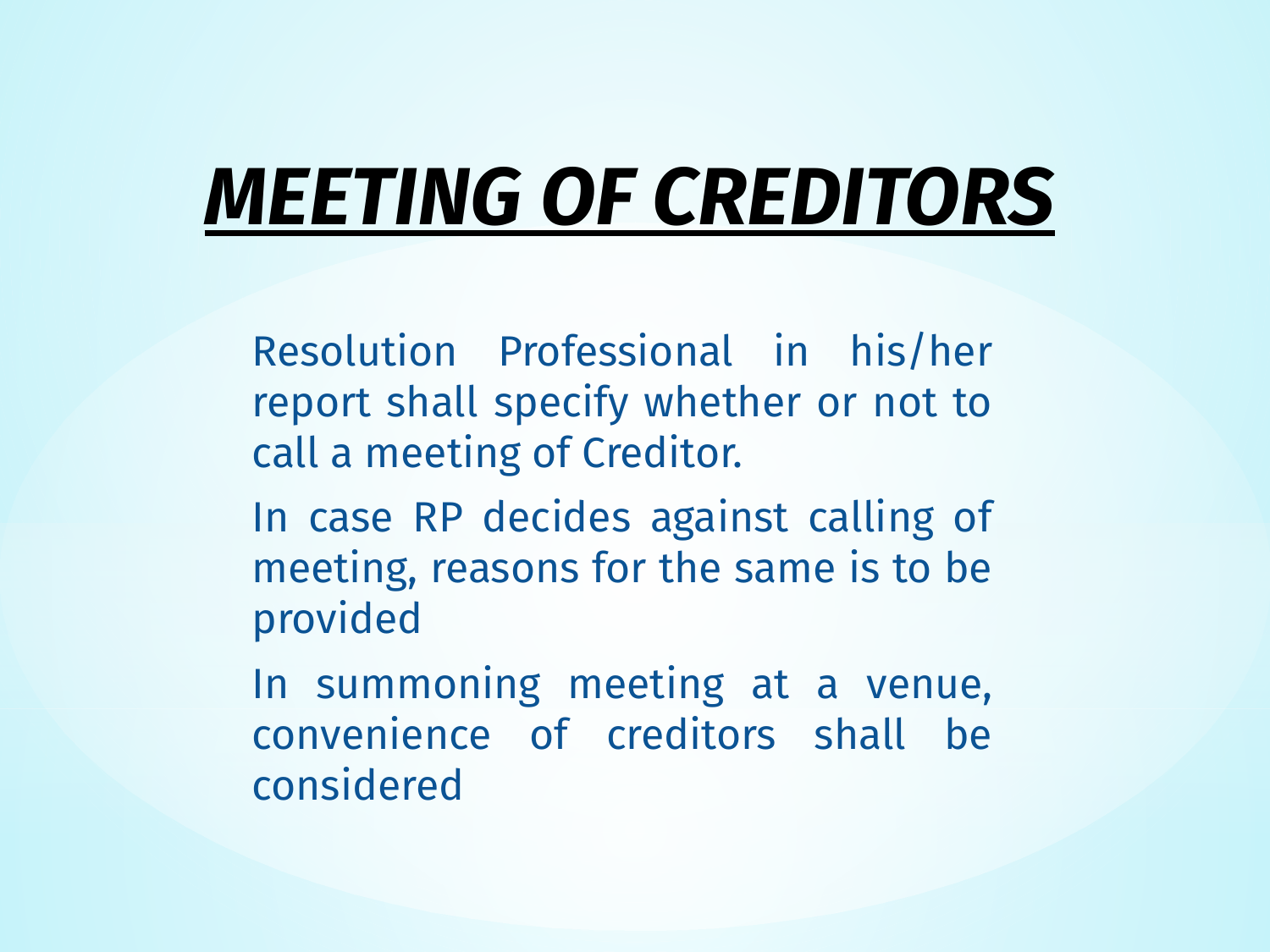

# MEETING OF CREDITORS
Resolution Professional in his/her report shall specify whether or not to call a meeting of Creditor.
In case RP decides against calling of meeting, reasons for the same is to be provided
In summoning meeting at a venue, convenience of creditors shall be considered